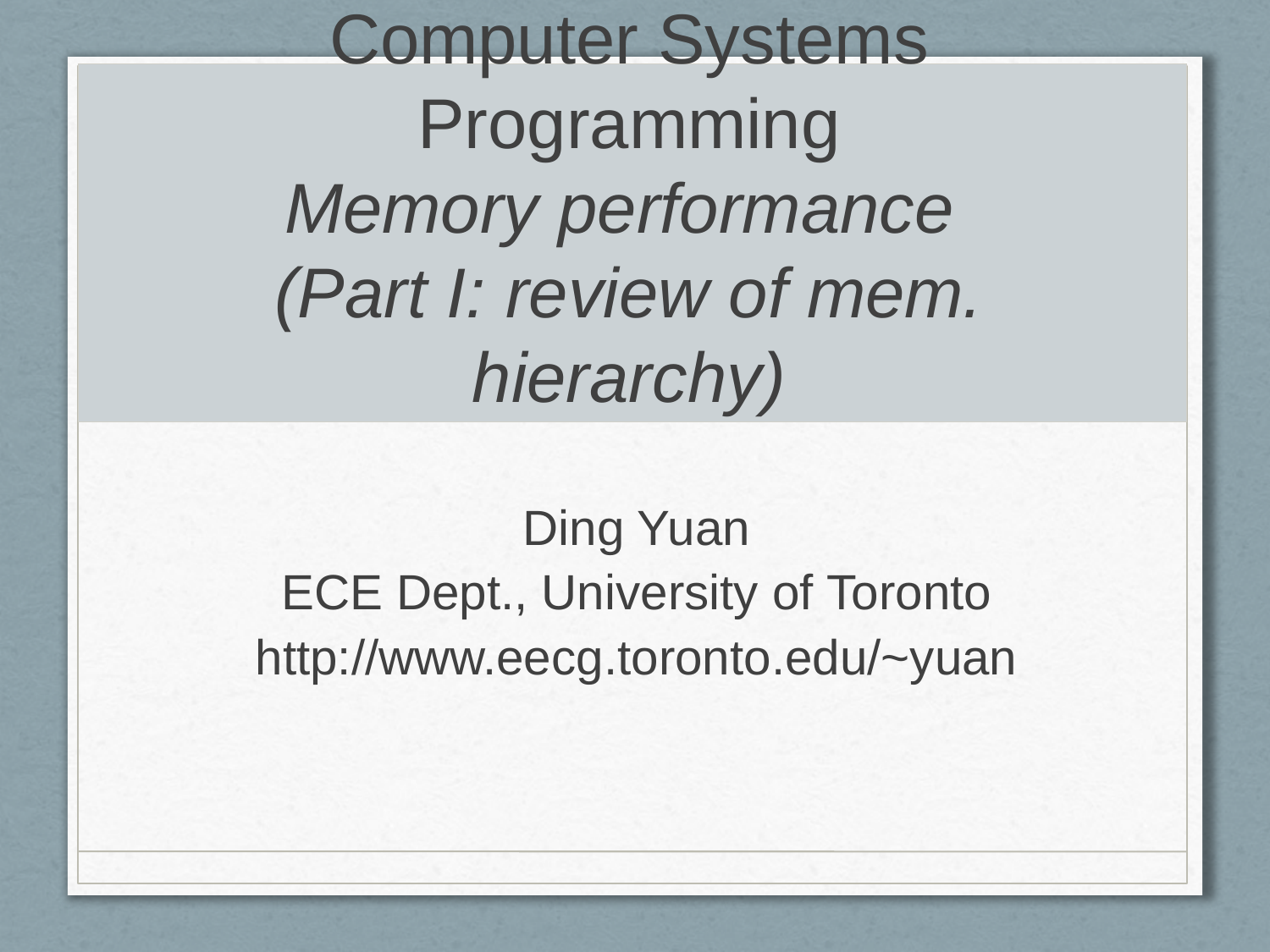

# ECE 454 Computer Systems Programming Memory performance (Part I: review of mem. hierarchy)
Ding Yuan
ECE Dept., University of Toronto
http://www.eecg.toronto.edu/~yuan